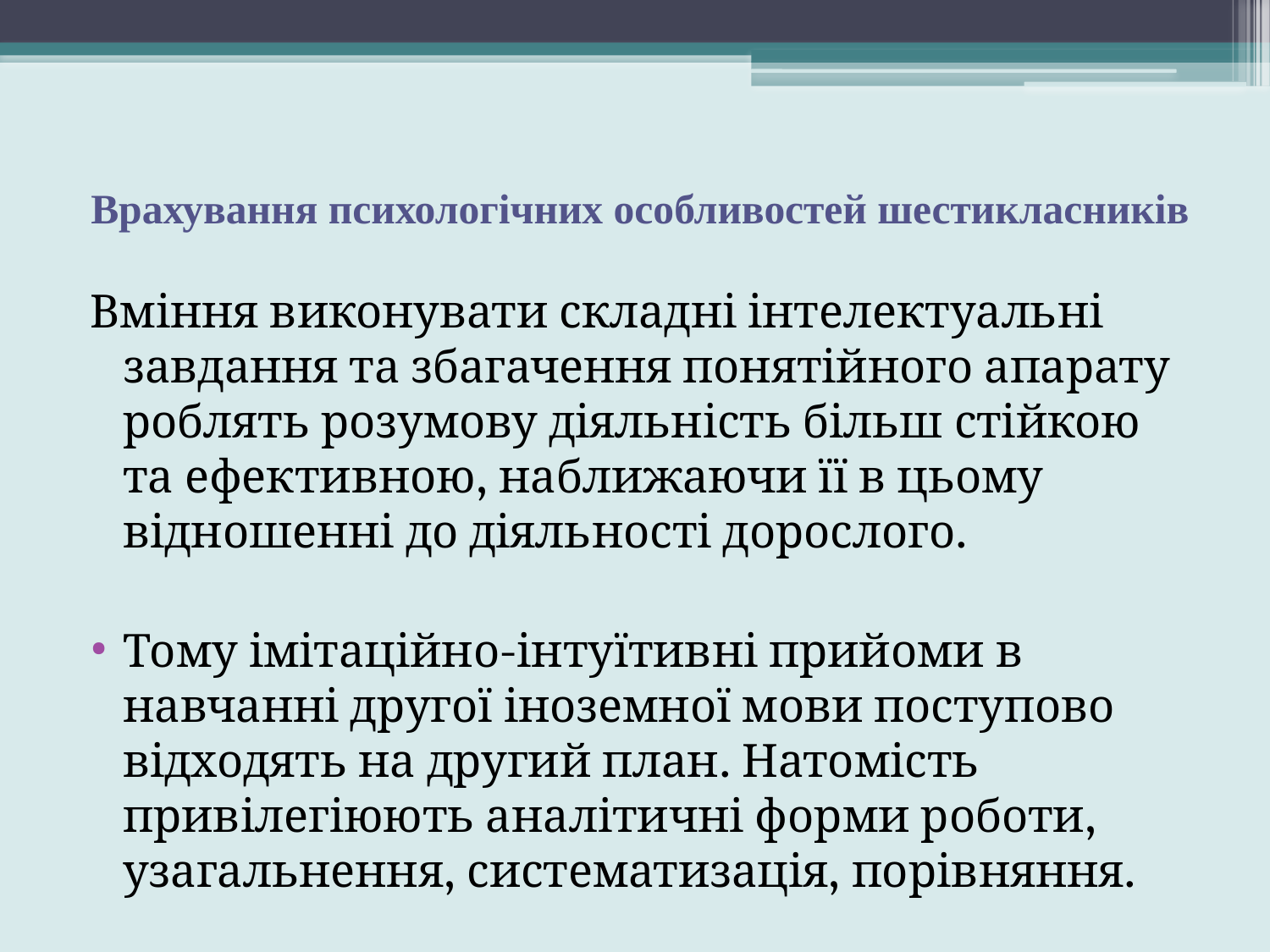

# Врахування психологічних особливостей шестикласників
Вміння виконувати складні інтелектуальні завдання та збагачення понятійного апарату роблять розумову діяльність більш стійкою та ефективною, наближаючи її в цьому відношенні до діяльності дорослого.

Тому імітаційно-інтуїтивні прийоми в навчанні другої іноземної мови поступово відходять на другий план. Натомість привілегіюють аналітичні форми роботи, узагальнення, систематизація, порівняння.